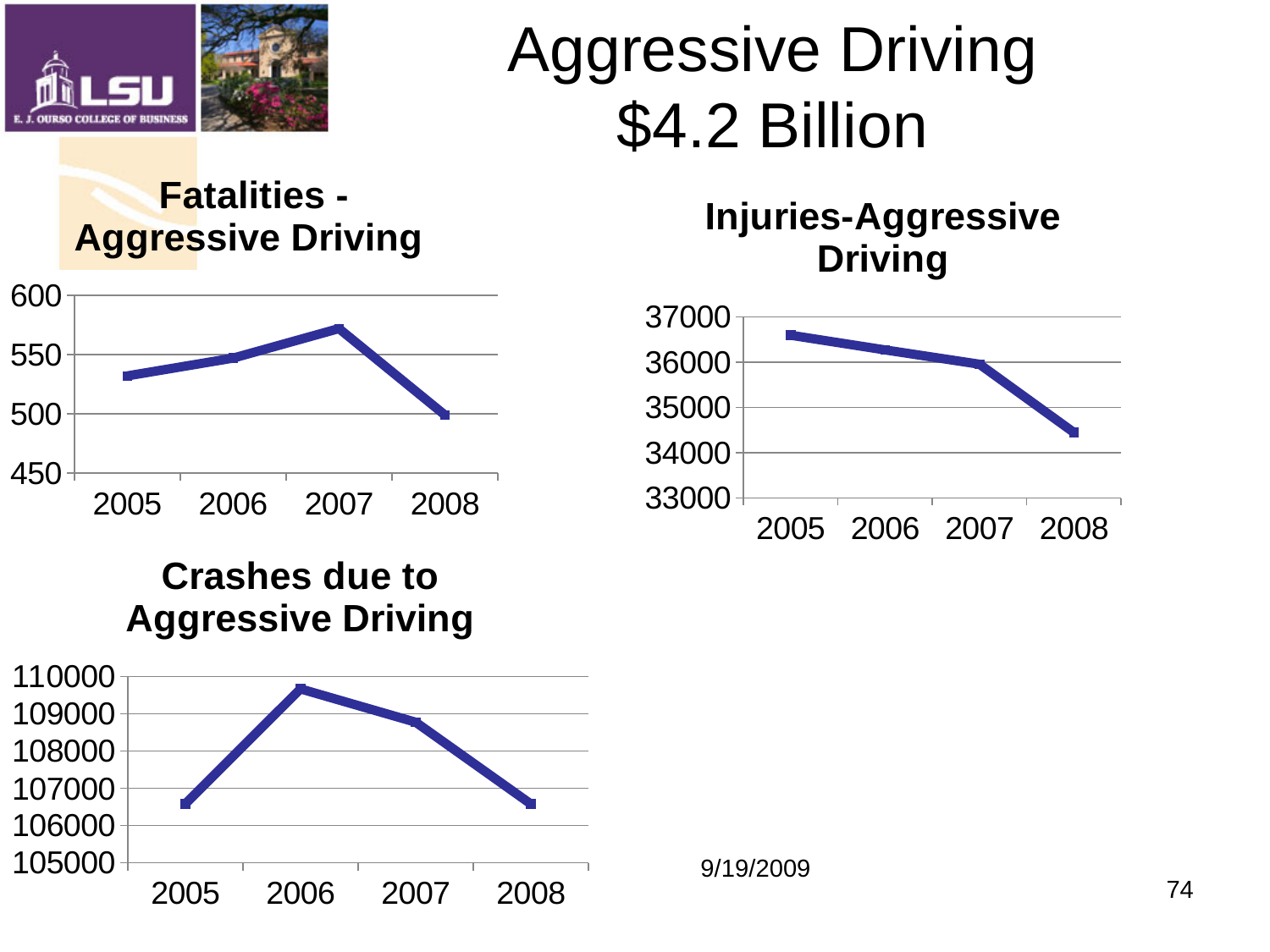

# Aggressive Driving $4.2 Billion

### Chart: Fatalities - Aggressive Driving

| Category | Fatalities  |
|---|---|
| 2005 | 532.0 |
| 2006 | 547.0 |
| 2007 | 572.0 |
| 2008 | 499.0 |

### Chart: Injuries-Aggressive Driving

| Category | Injury |
|---|---|
| 2005 | 36592.0 |
| 2006 | 36268.0 |
| 2007 | 35951.0 |
| 2008 | 34446.0 |

### Chart: Crashes due to Aggressive Driving

| Category | Total |
|---|---|
| 2005 | 106582.0 |
| 2006 | 109670.0 |
| 2007 | 108776.0 |
| 2008 | 106578.0 |
9/19/2009
74